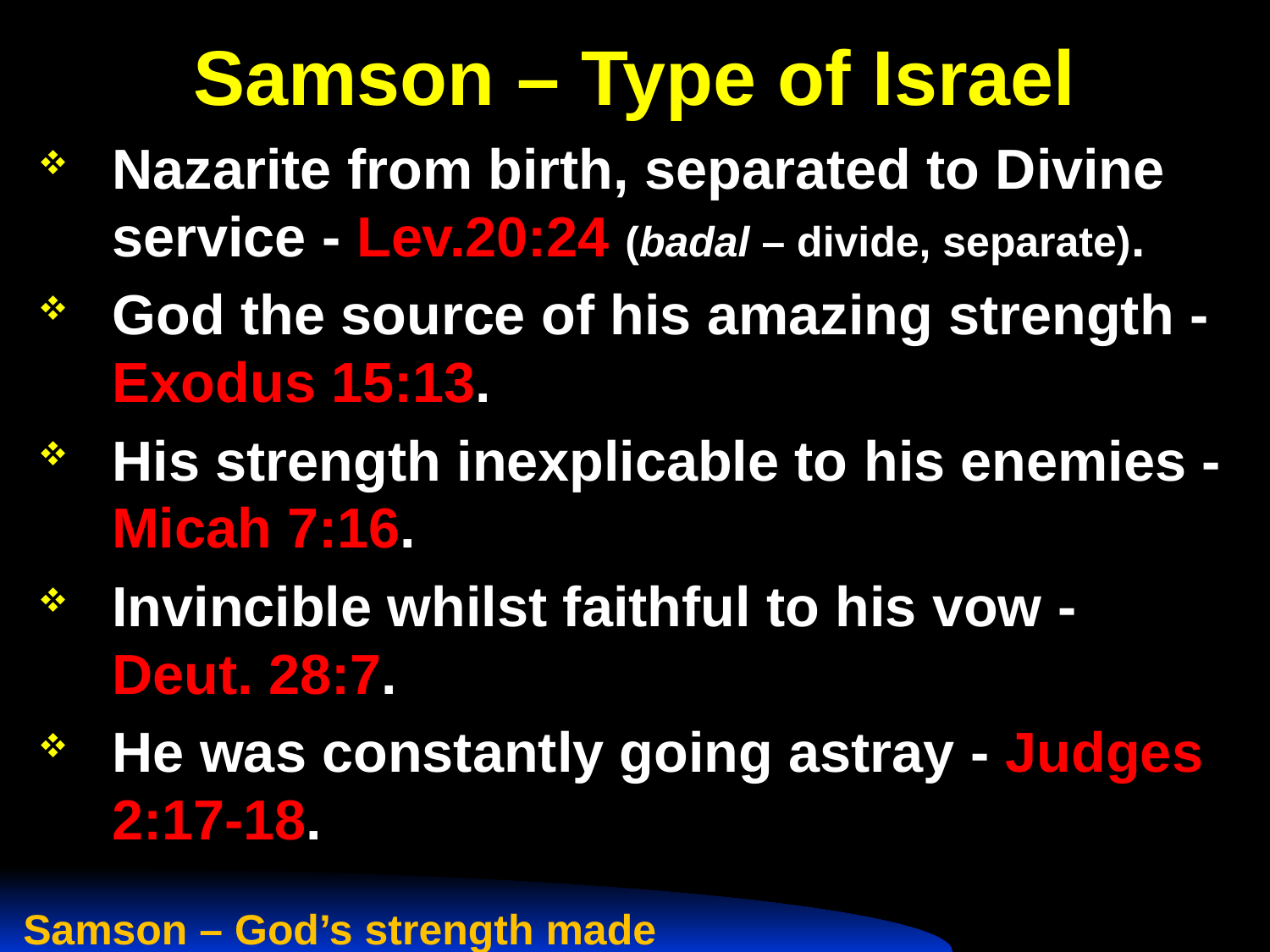

# Samson – Type of Israel
Nazarite from birth, separated to Divine service - Lev.20:24 (badal – divide, separate).
God the source of his amazing strength -Exodus 15:13.
His strength inexplicable to his enemies -Micah 7:16.
Invincible whilst faithful to his vow - Deut. 28:7.
He was constantly going astray - Judges 2:17-18.